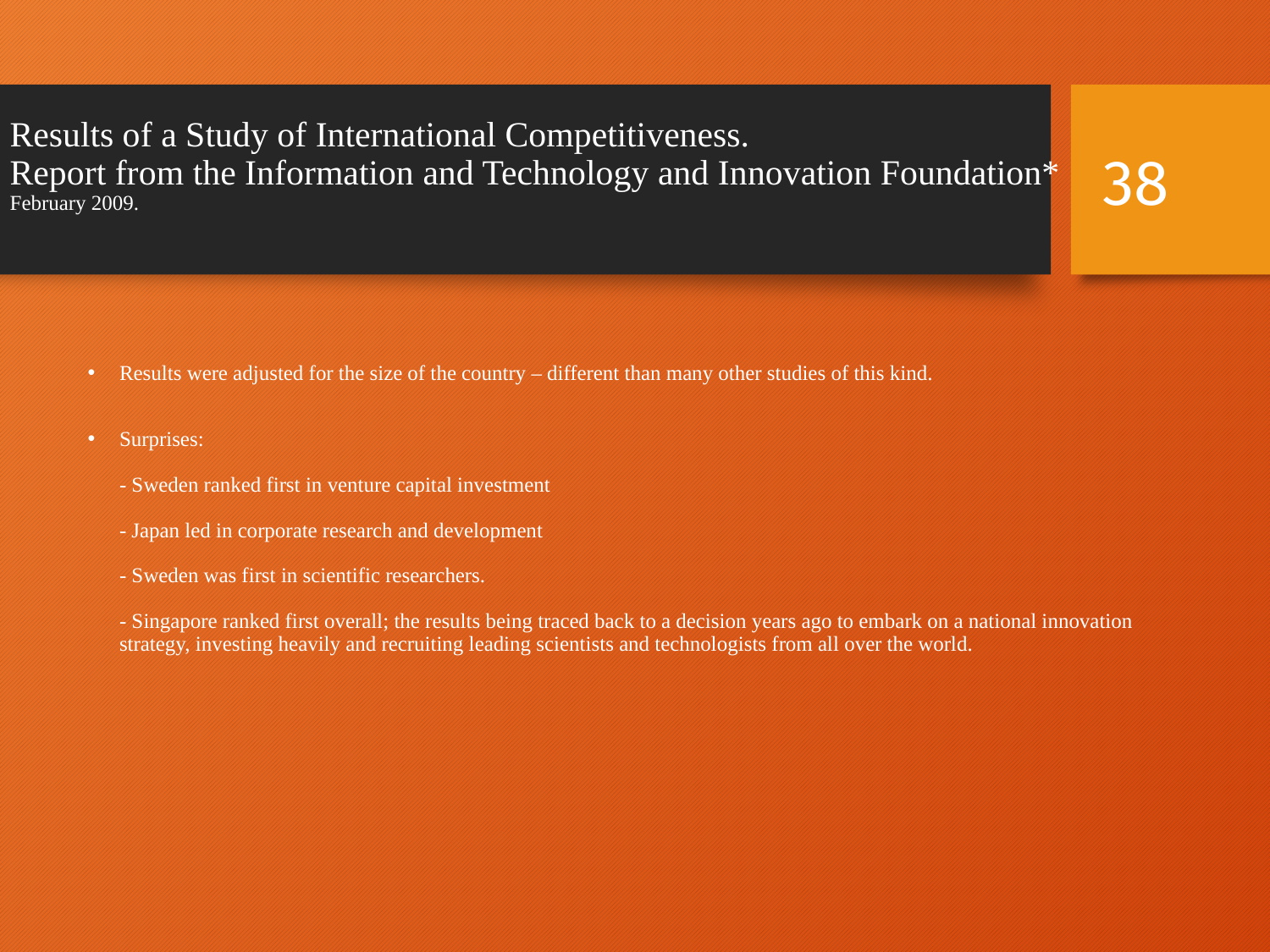

# Results of a Study of International Competitiveness. Report from the Information and Technology and Innovation Foundation* February 2009.
38
Results were adjusted for the size of the country – different than many other studies of this kind.
Surprises:
- Sweden ranked first in venture capital investment
- Japan led in corporate research and development
- Sweden was first in scientific researchers.
- Singapore ranked first overall; the results being traced back to a decision years ago to embark on a national innovation strategy, investing heavily and recruiting leading scientists and technologists from all over the world.